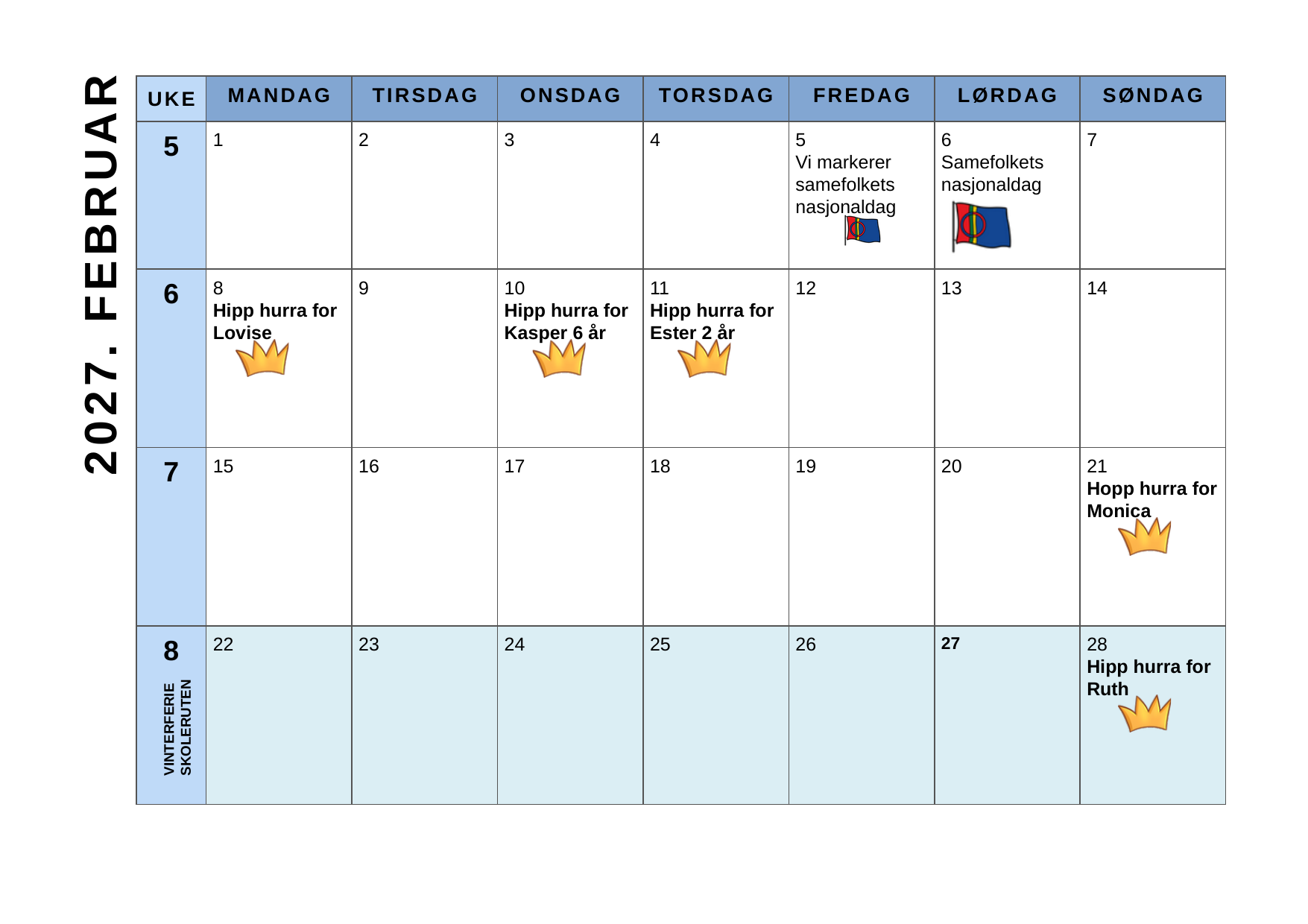

| UKE | MANDAG | TIRSDAG | ONSDAG | TORSDAG | FREDAG | LØRDAG | SØNDAG |
| --- | --- | --- | --- | --- | --- | --- | --- |
| 5 | 1 | 2 | 3 | 4 | 5 Vi markerer samefolkets nasjonaldag | 6 Samefolkets nasjonaldag | 7 |
| 6 | 8 Hipp hurra for Lovise | 9 | 10 Hipp hurra for Kasper 6 år | 11 Hipp hurra for Ester 2 år | 12 | 13 | 14 |
| 7 | 15 | 16 | 17 | 18 | 19 | 20 | 21 Hopp hurra for Monica |
| 8 | 22 | 23 | 24 | 25 | 26 | 27 | 28 Hipp hurra for Ruth |

2027. FEBRUAR

VINTERFERIE
SKOLERUTEN